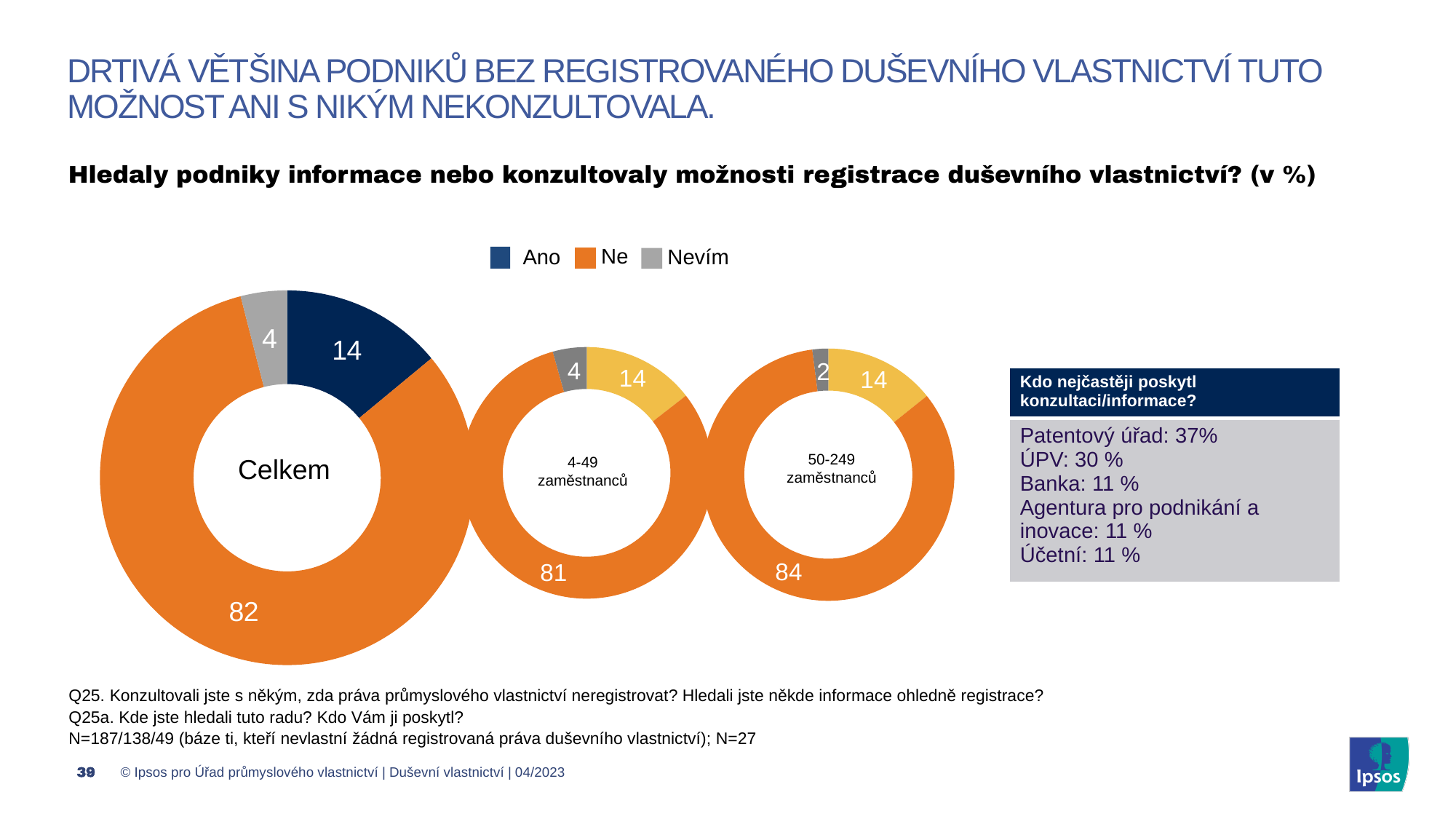

# Drtivá většina podniků bez registrovaného duševního vlastnictví tuto možnost ani s nikým nekonzultovala.
Hledaly podniky informace nebo konzultovaly možnosti registrace duševního vlastnictví? (v %)
Ne
Ano
Nevím

### Chart

| Category | Sales |
|---|---|
| Ano | 14.0 |
| Ne | 82.0 |
| Nevím | 4.0 |

### Chart

| Category |   | Sales |
|---|---|---|

### Chart

| Category |   | Sales |
|---|---|---|
| Kdo nejčastěji poskytl konzultaci/informace? |
| --- |
| Patentový úřad: 37% ÚPV: 30 % Banka: 11 % Agentura pro podnikání a inovace: 11 % Účetní: 11 % |
50-249 zaměstnanců
Celkem
4-49 zaměstnanců
Q25. Konzultovali jste s někým, zda práva průmyslového vlastnictví neregistrovat? Hledali jste někde informace ohledně registrace? Q25a. Kde jste hledali tuto radu? Kdo Vám ji poskytl?
N=187/138/49 (báze ti, kteří nevlastní žádná registrovaná práva duševního vlastnictví); N=27
39
© Ipsos pro Úřad průmyslového vlastnictví | Duševní vlastnictví | 04/2023